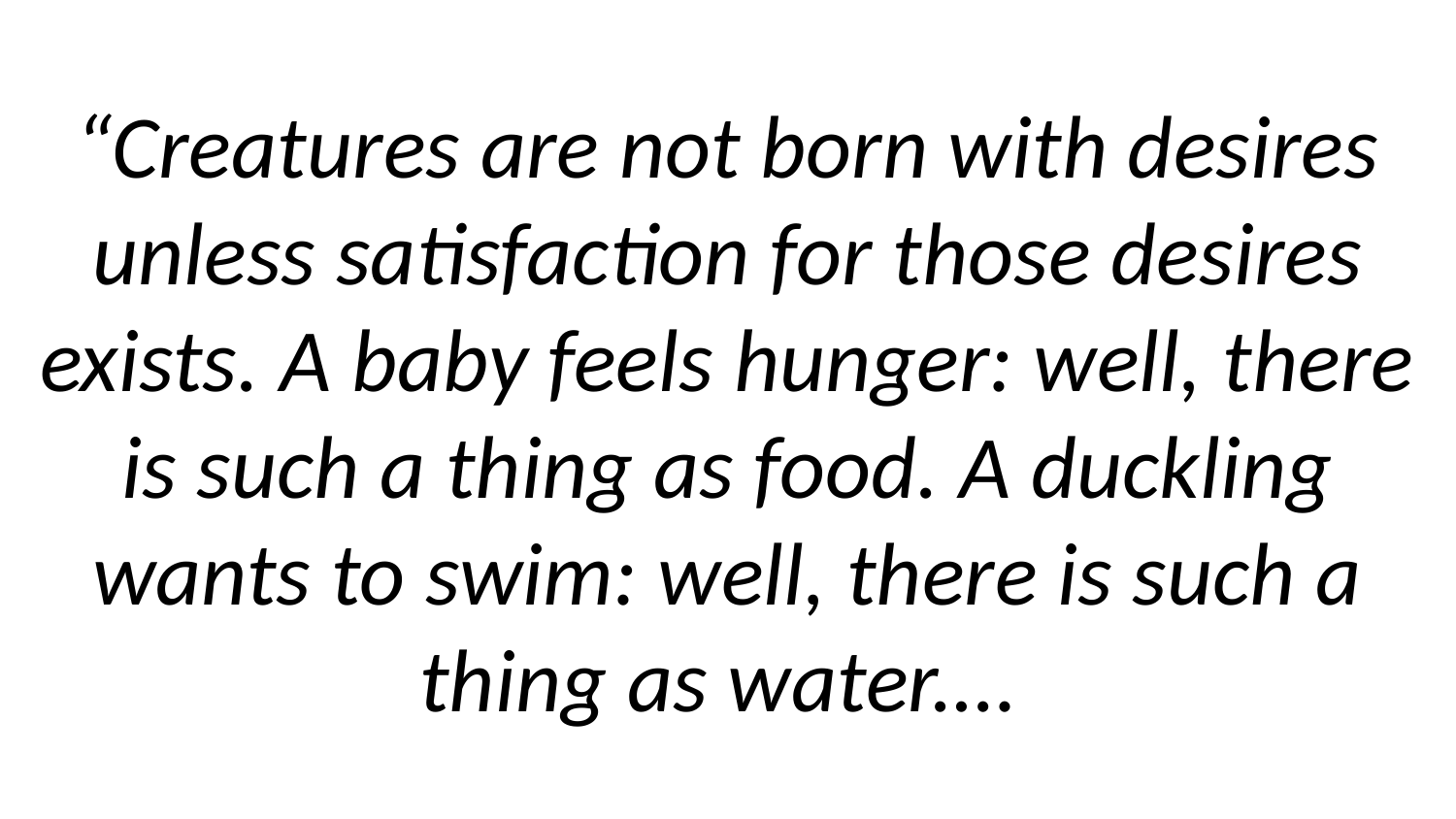

# “Creatures are not born with desires unless satisfaction for those desires exists. A baby feels hunger: well, there is such a thing as food. A duckling wants to swim: well, there is such a thing as water.…